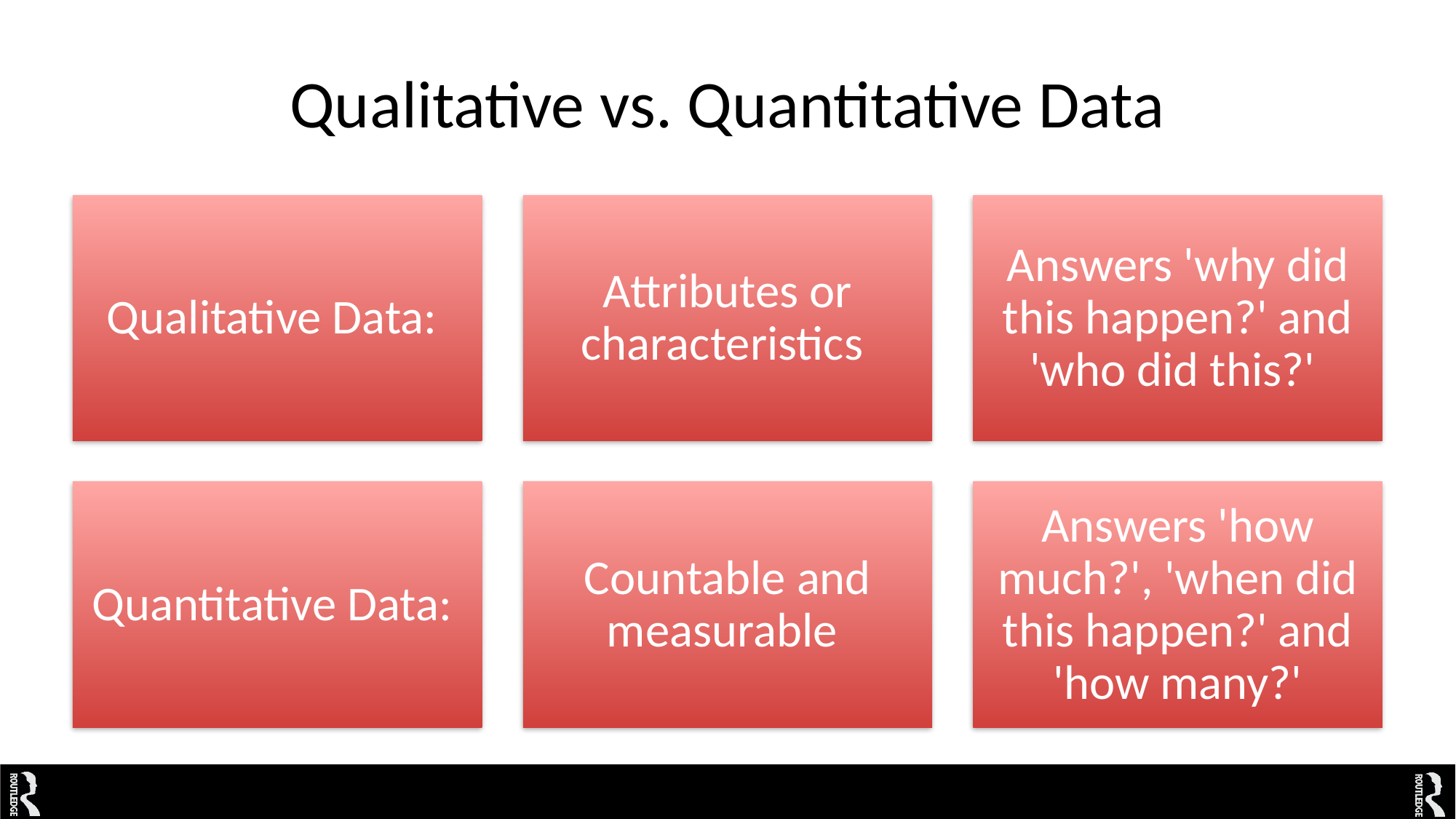

# Qualitative vs. Quantitative Data
Qualitative Data:
Attributes or characteristics
Answers 'why did this happen?' and 'who did this?'
Quantitative Data:
Countable and measurable
Answers 'how much?', 'when did this happen?' and 'how many?'